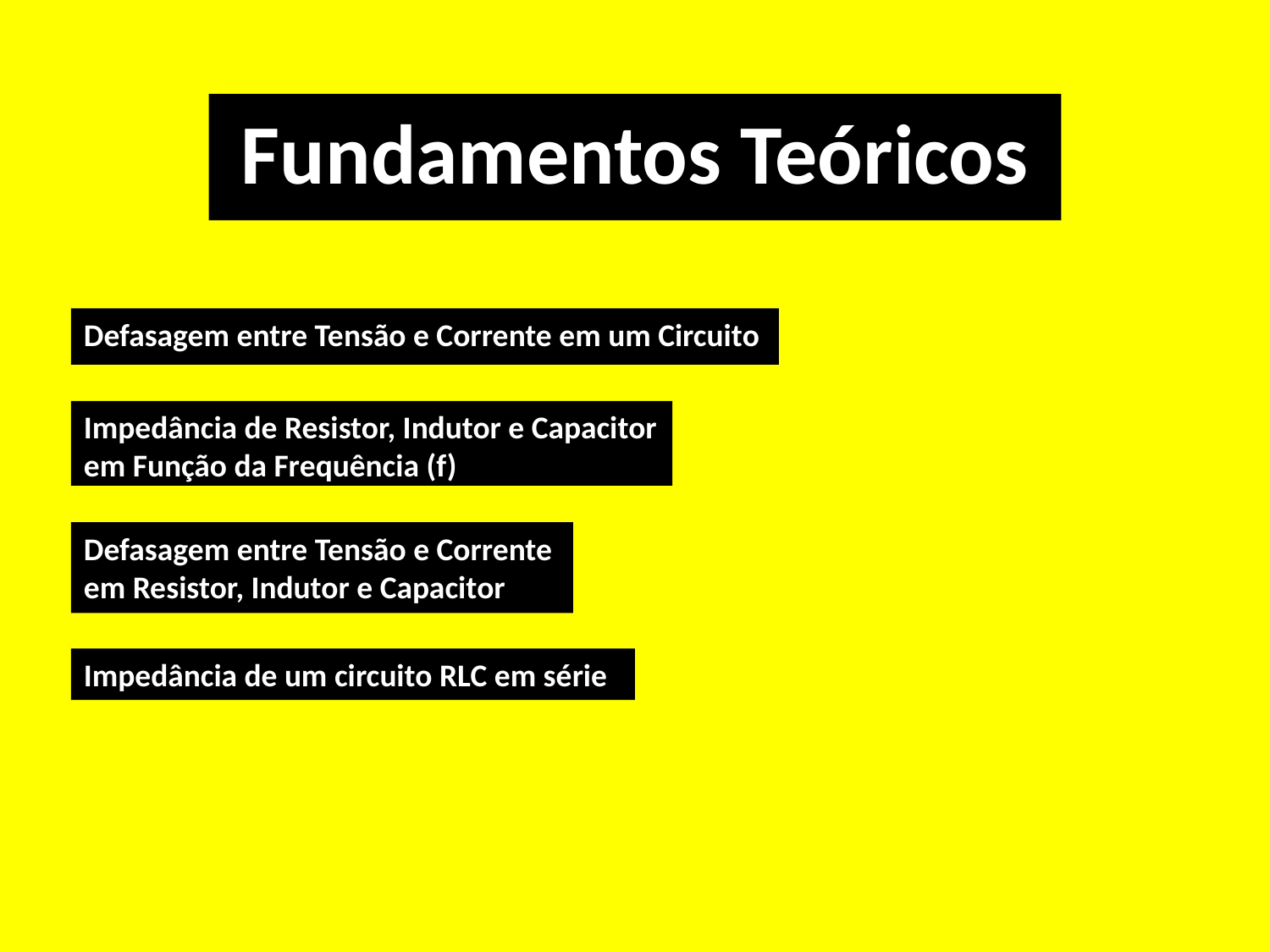

# Fundamentos Teóricos
Defasagem entre Tensão e Corrente em um Circuito
Impedância de Resistor, Indutor e Capacitor
em Função da Frequência (f)
Defasagem entre Tensão e Corrente em Resistor, Indutor e Capacitor
Impedância de um circuito RLC em série